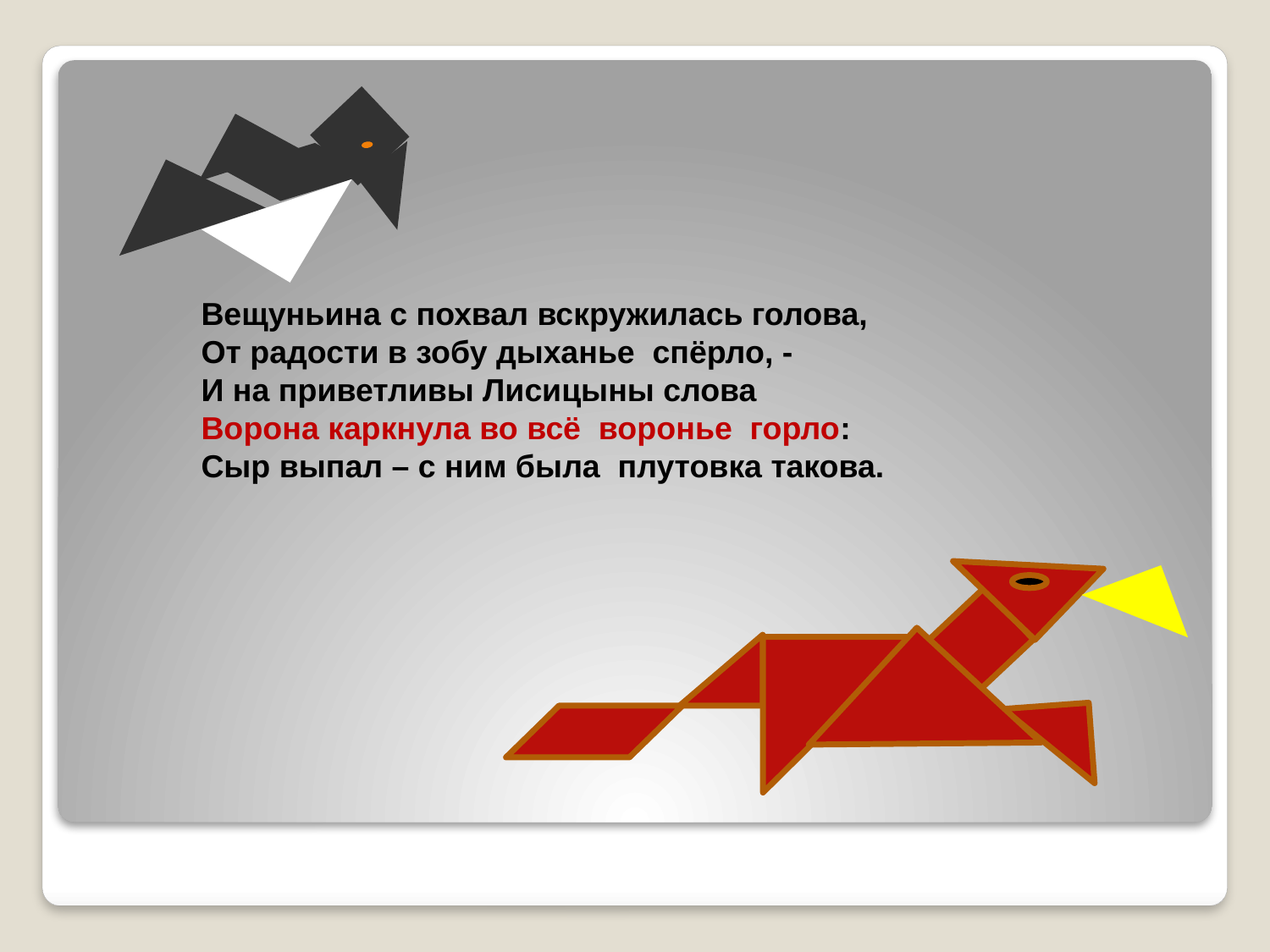

Вещуньина с похвал вскружилась голова,
От радости в зобу дыханье  спёрло, -
И на приветливы Лисицыны слова
Ворона каркнула во всё  воронье  горло:
Сыр выпал – с ним была  плутовка такова.